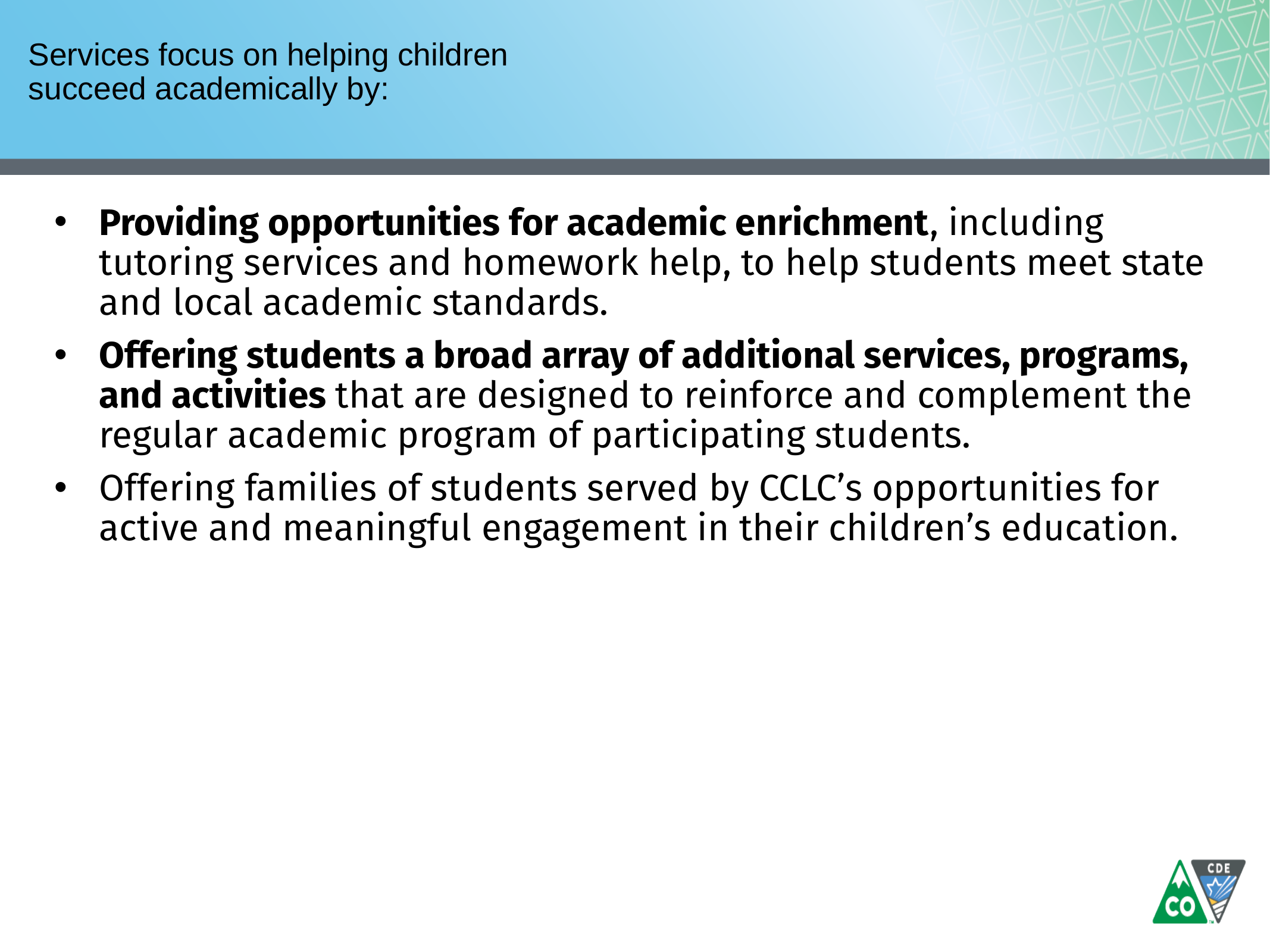

# Services focus on helping children succeed academically by:
Providing opportunities for academic enrichment, including tutoring services and homework help, to help students meet state and local academic standards.
Offering students a broad array of additional services, programs, and activities that are designed to reinforce and complement the regular academic program of participating students.
Offering families of students served by CCLC’s opportunities for active and meaningful engagement in their children’s education.